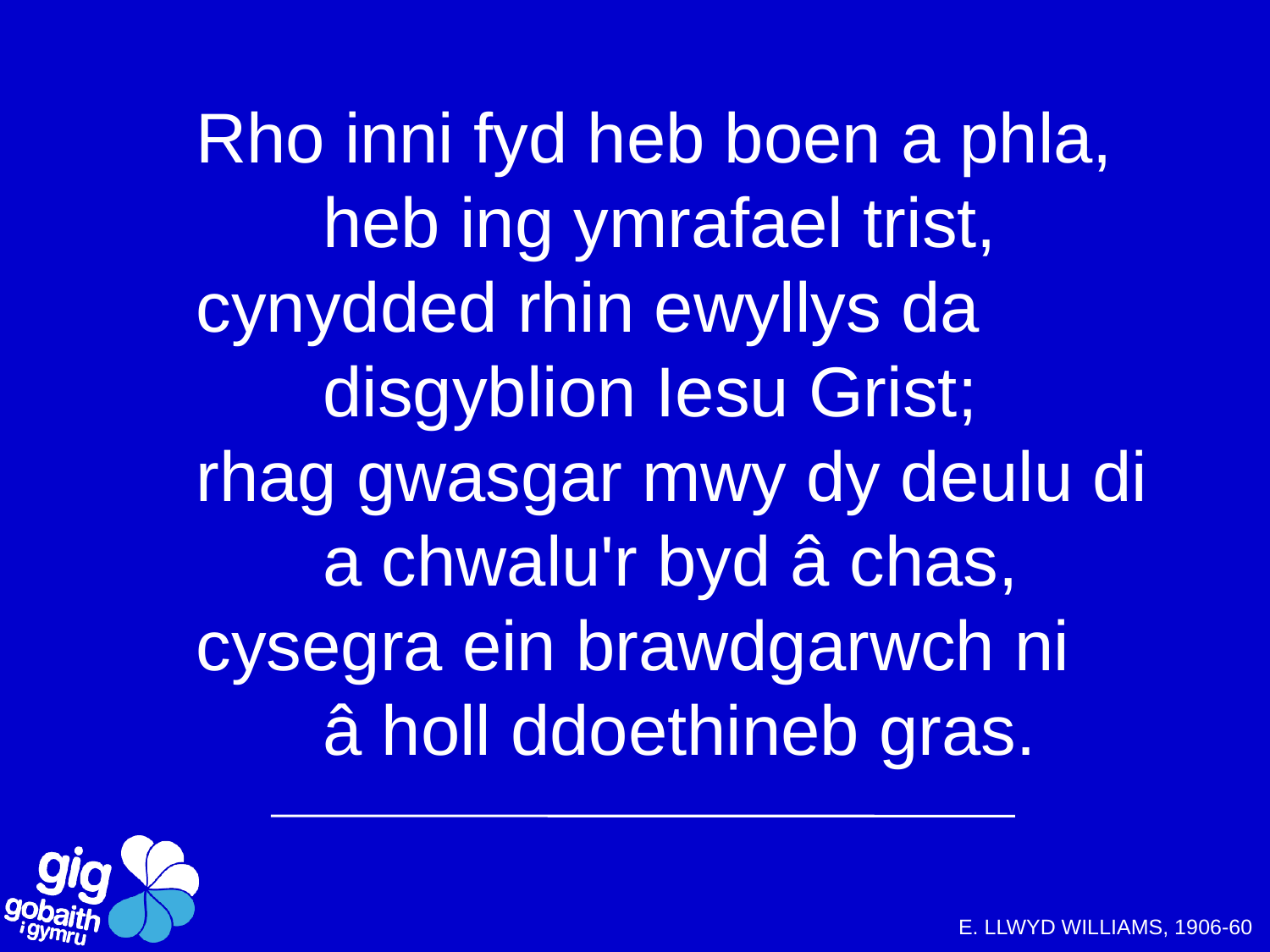

# Rho inni fyd heb boen a phla, heb ing ymrafael trist, cynydded rhin ewyllys da disgyblion Iesu Grist; rhag gwasgar mwy dy deulu di a chwalu'r byd â chas, cysegra ein brawdgarwch ni â holl ddoethineb gras.
E. LLWYD WILLIAMS, 1906-60